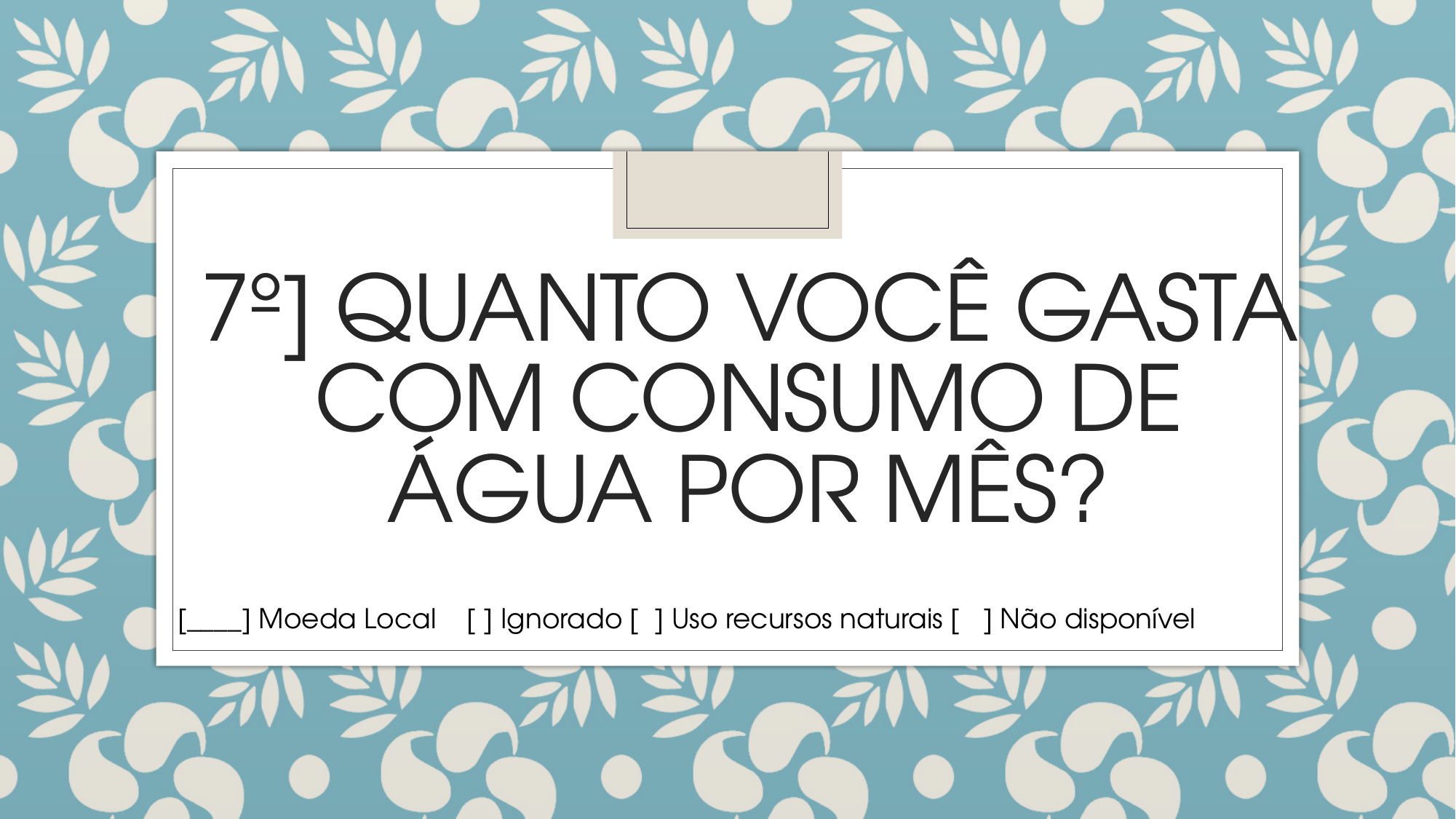

# 7º] Quanto você gasta com consumo de água por mês?
[____] Moeda Local    [ ] Ignorado [  ] Uso recursos naturais [   ] Não disponível